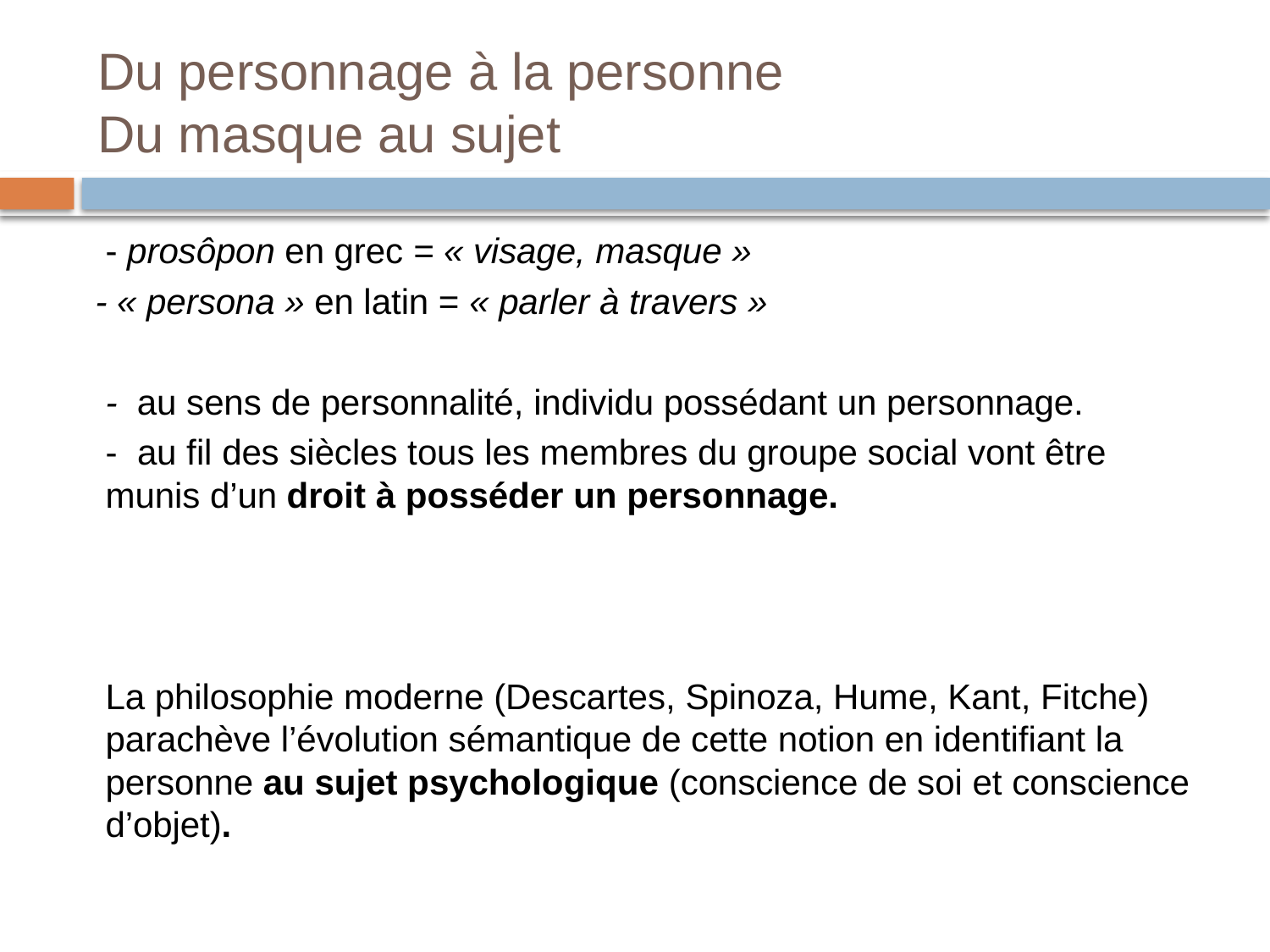

# Du personnage à la personne Du masque au sujet
	- prosôpon en grec = « visage, masque »
   - « persona » en latin = « parler à travers »

	-  au sens de personnalité, individu possédant un personnage.
	-  au fil des siècles tous les membres du groupe social vont être munis d’un droit à posséder un personnage.

	La philosophie moderne (Descartes, Spinoza, Hume, Kant, Fitche) parachève l’évolution sémantique de cette notion en identifiant la personne au sujet psychologique (conscience de soi et conscience d’objet).